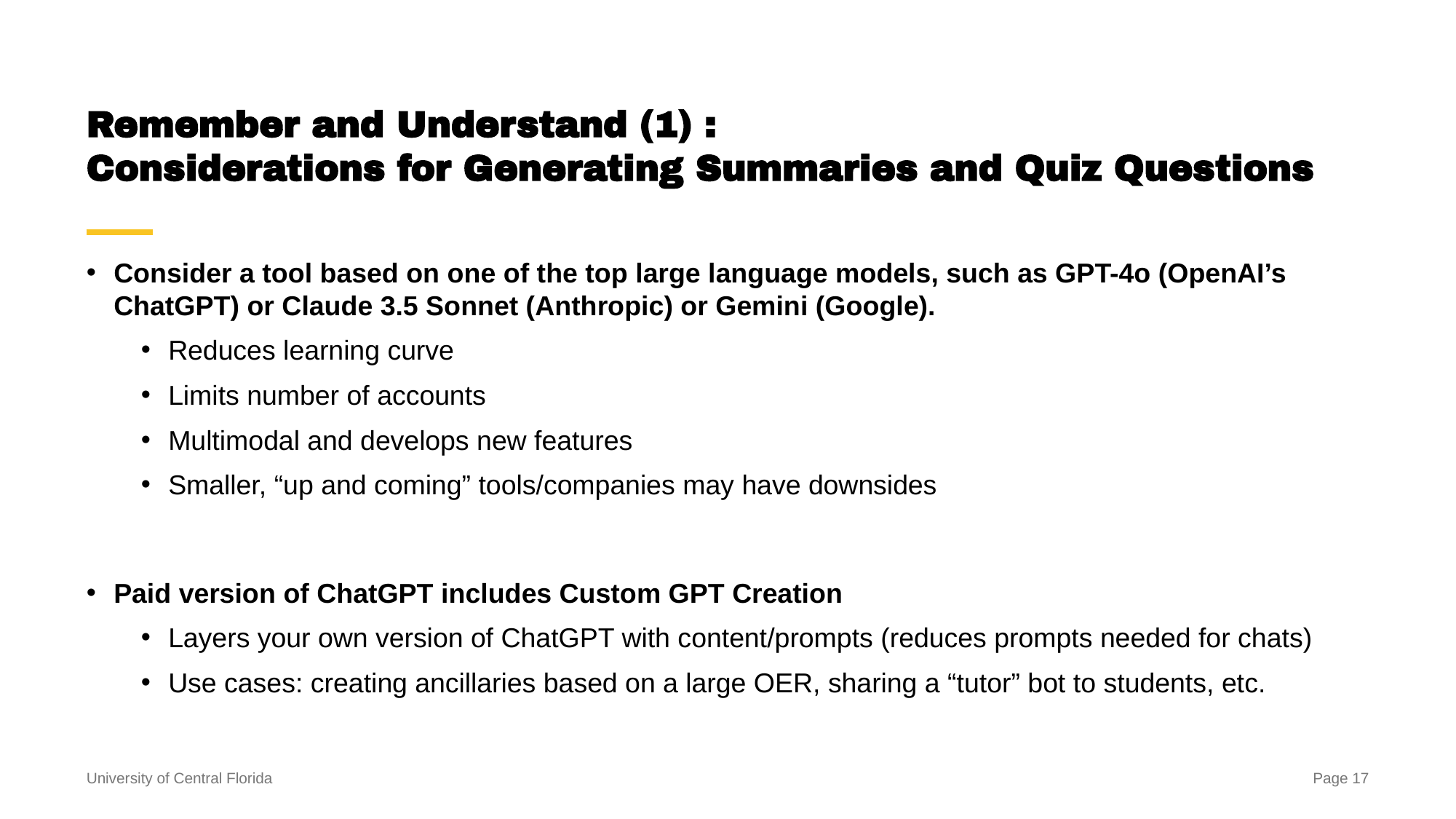

# Remember and Understand (1) : Considerations for Generating Summaries and Quiz Questions
Consider a tool based on one of the top large language models, such as GPT-4o (OpenAI’s ChatGPT) or Claude 3.5 Sonnet (Anthropic) or Gemini (Google).
Reduces learning curve
Limits number of accounts
Multimodal and develops new features
Smaller, “up and coming” tools/companies may have downsides

Paid version of ChatGPT includes Custom GPT Creation
Layers your own version of ChatGPT with content/prompts (reduces prompts needed for chats)
Use cases: creating ancillaries based on a large OER, sharing a “tutor” bot to students, etc.